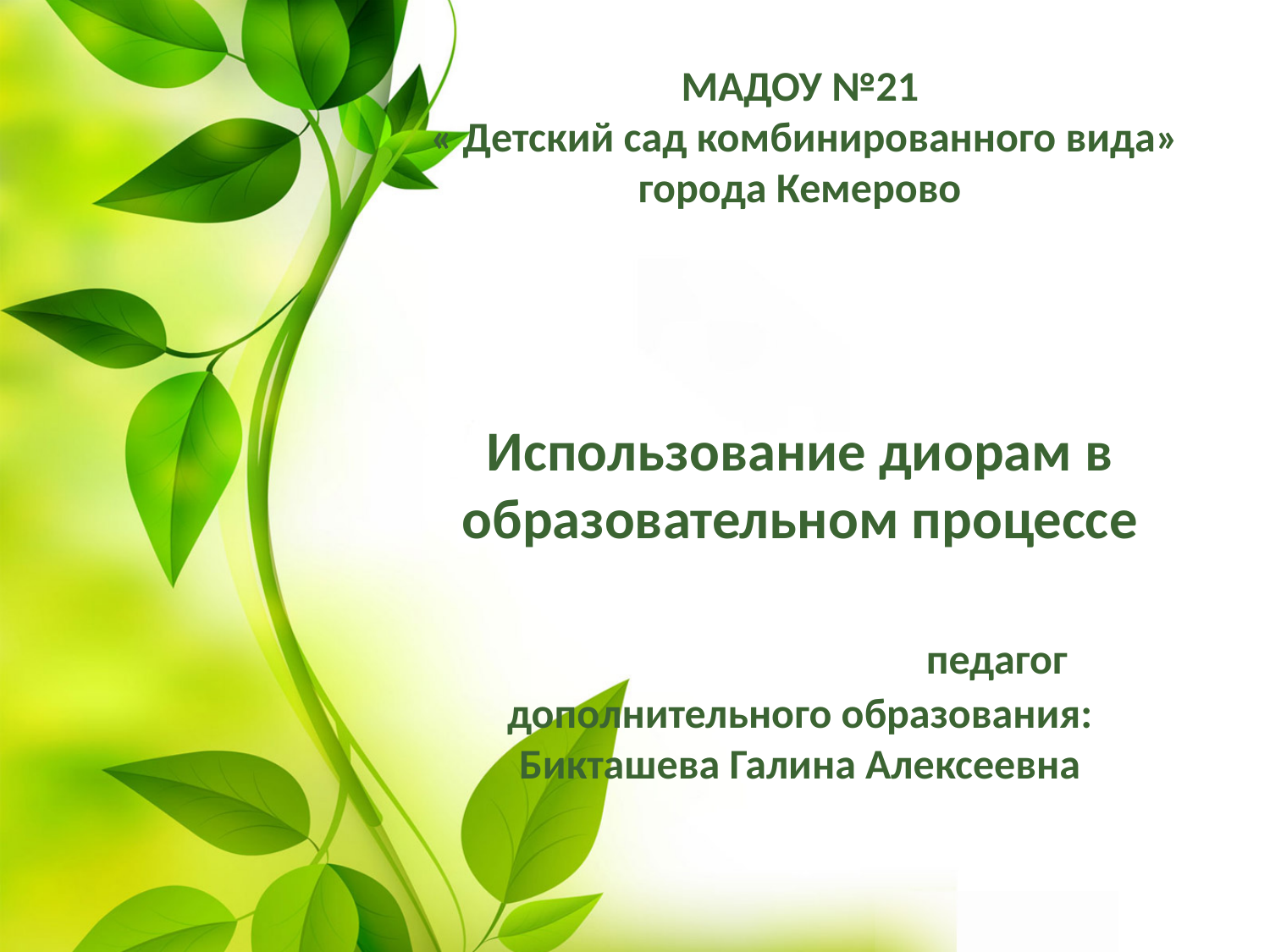

# МАДОУ №21 « Детский сад комбинированного вида» города Кемерово Использование диорам в образовательном процессе педагог дополнительного образования: Бикташева Галина Алексеевна